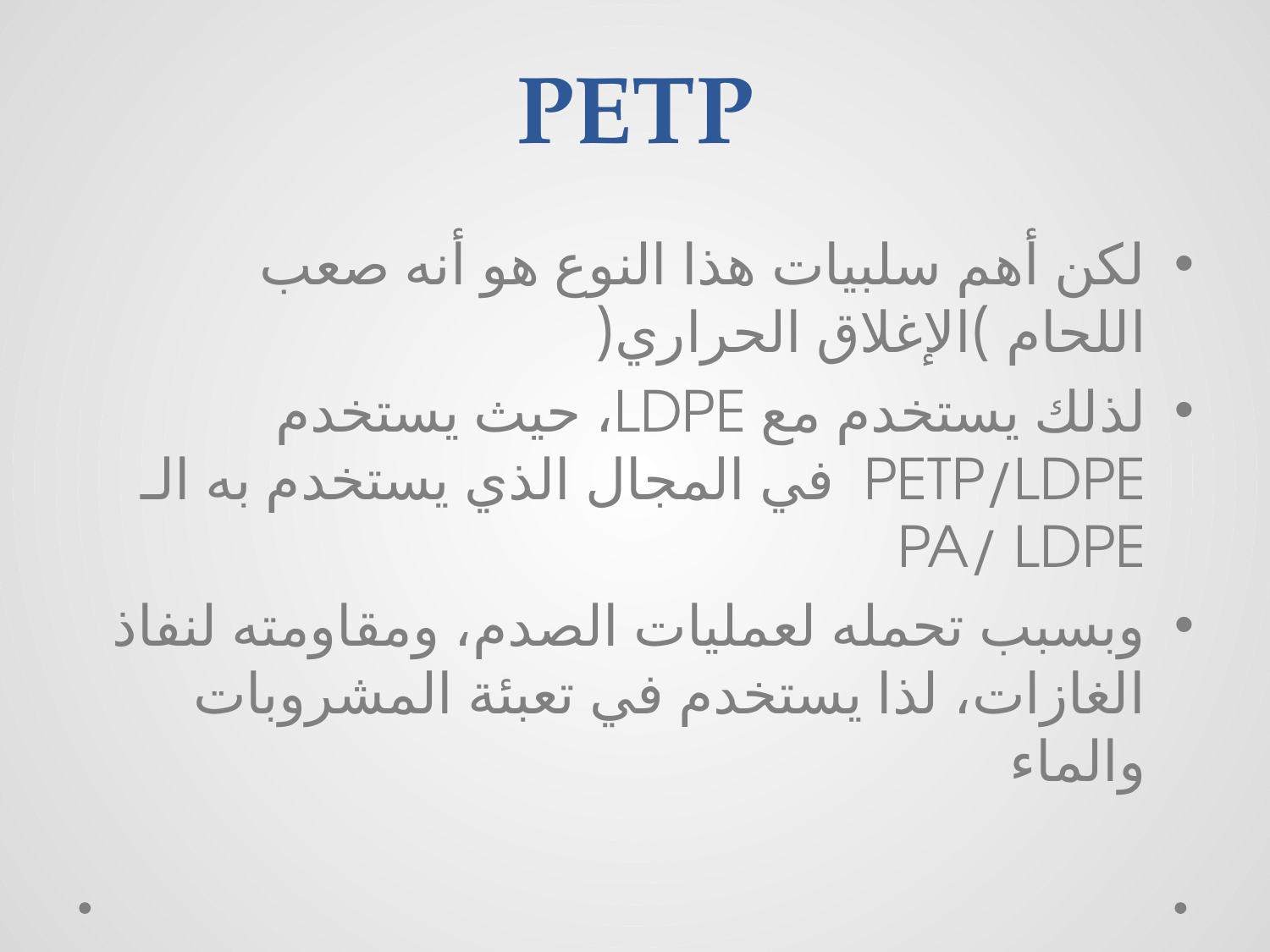

# PETP
لكن أهم سلبيات هذا النوع هو أنه صعب اللحام )الإغلاق الحراري(
لذلك يستخدم مع LDPE، حيث يستخدم  PETP/LDPE  في المجال الذي يستخدم به الـ PA/ LDPE
وبسبب تحمله لعمليات الصدم، ومقاومته لنفاذ الغازات، لذا يستخدم في تعبئة المشروبات والماء